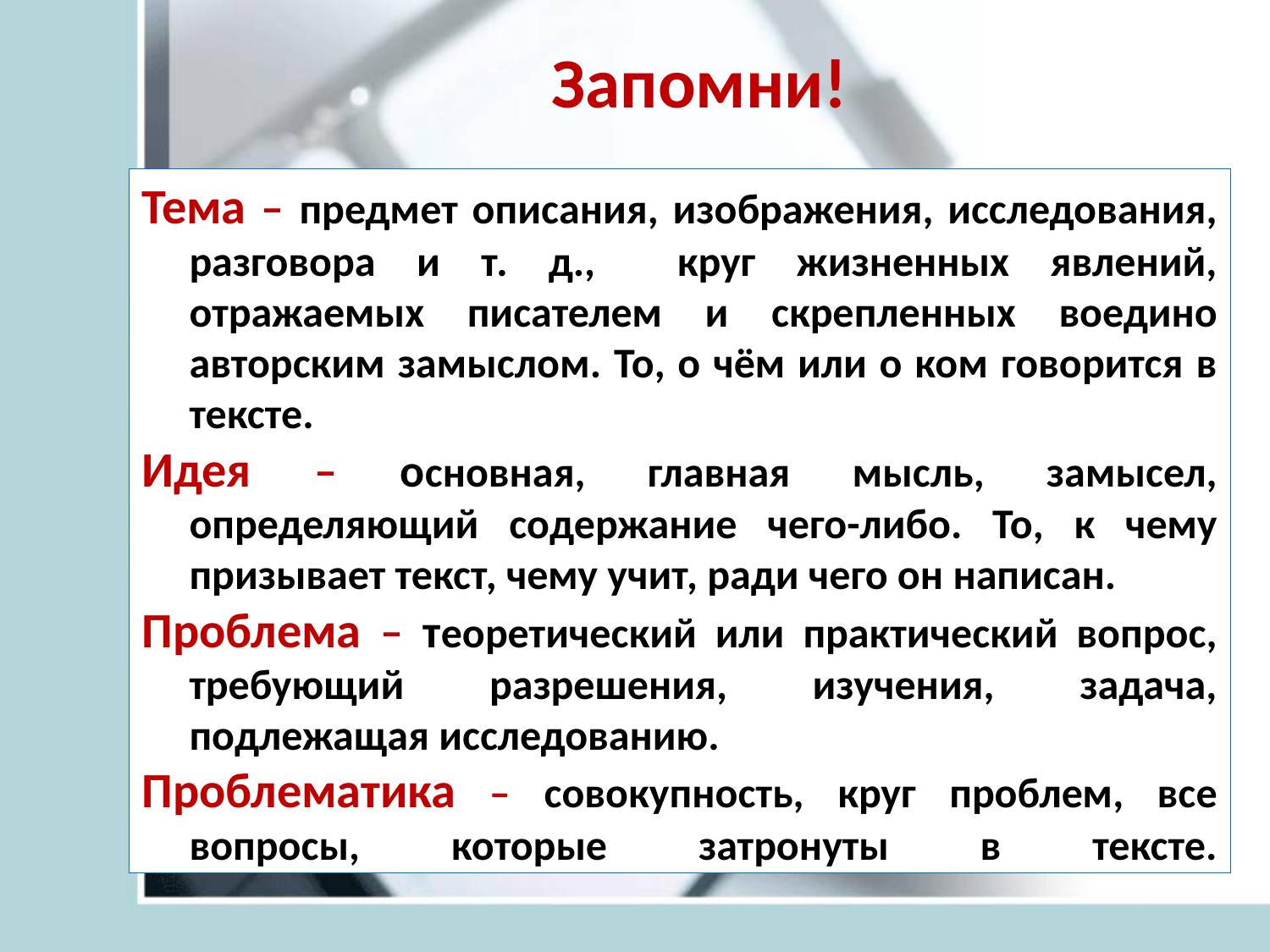

# Запомни!
Тема – предмет описания, изображения, исследования, разговора и т. д.,  круг жизненных явлений, отражаемых писателем и скрепленных воедино авторским замыслом. То, о чём или о ком говорится в тексте.
Идея – основная, главная мысль, замысел, определяющий содержание чего-либо. То, к чему призывает текст, чему учит, ради чего он написан.
Проблема – теоретический или практический вопрос, требующий разрешения, изучения, задача, подлежащая исследованию.
Проблематика – совокупность, круг проблем, все вопросы, которые затронуты в тексте.